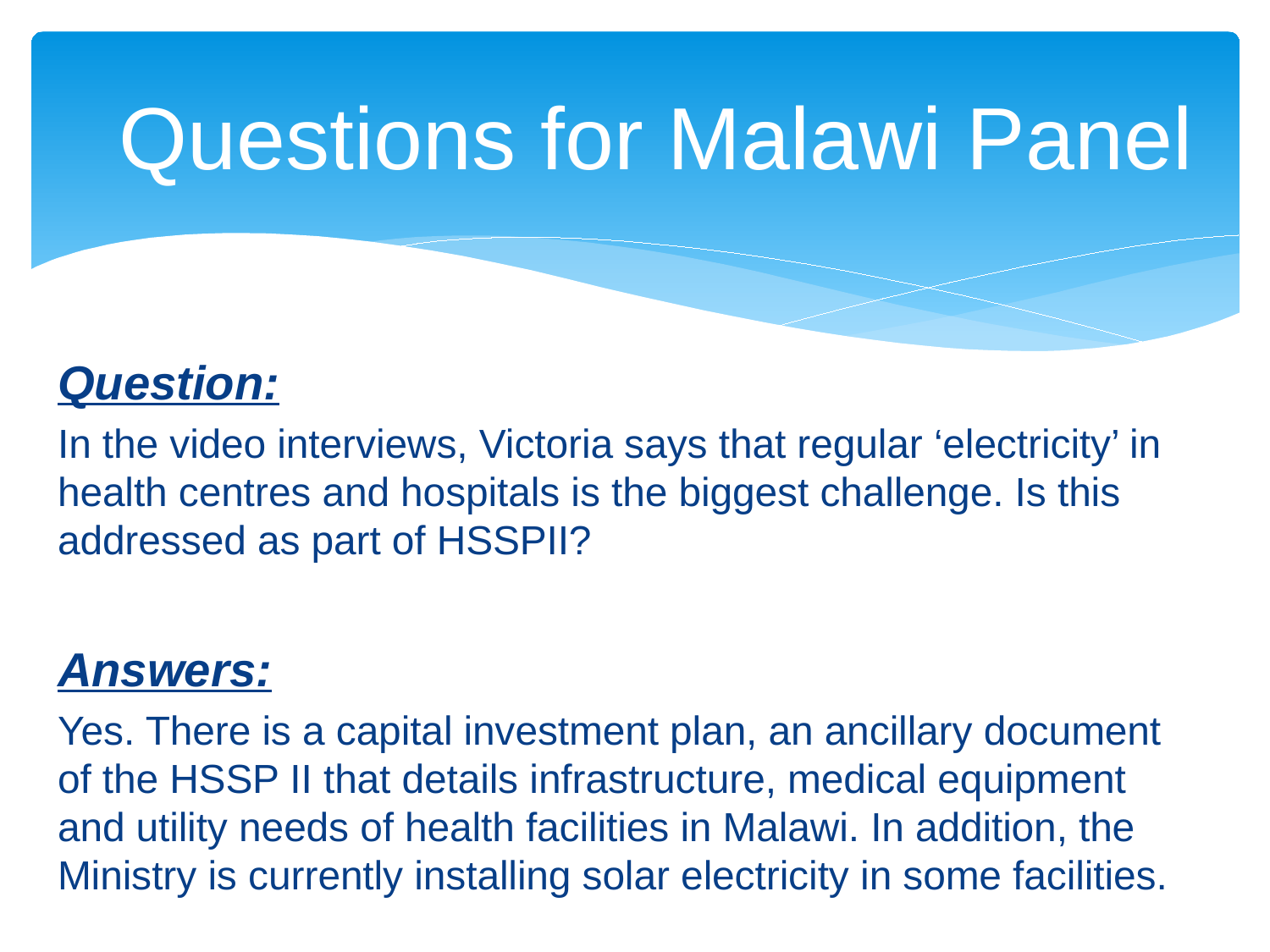

# Questions for Malawi Panel
Question:
In the video interviews, Victoria says that regular ‘electricity’ in health centres and hospitals is the biggest challenge. Is this addressed as part of HSSPII?

Answers:
Yes. There is a capital investment plan, an ancillary document of the HSSP II that details infrastructure, medical equipment and utility needs of health facilities in Malawi. In addition, the Ministry is currently installing solar electricity in some facilities.